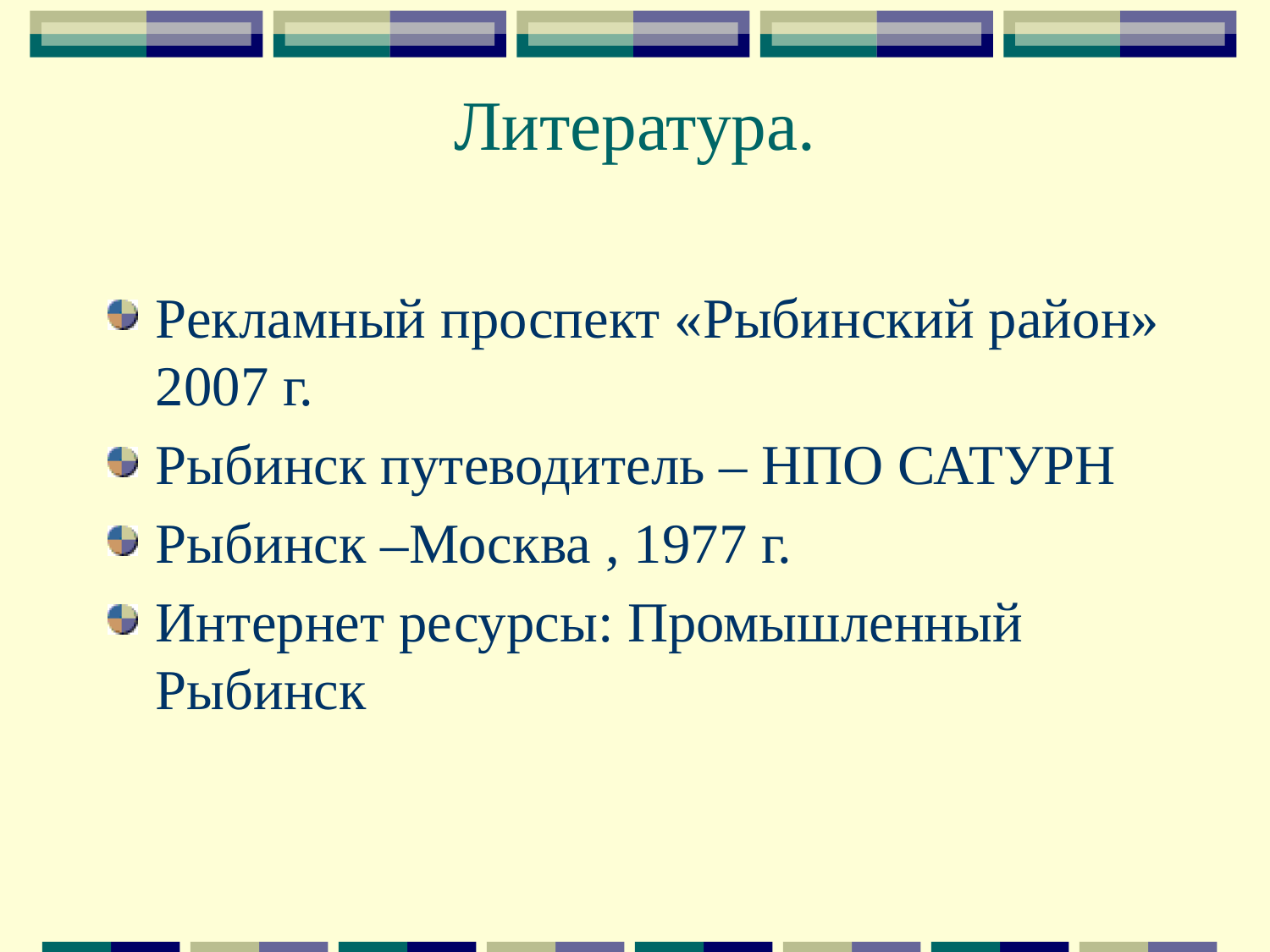

# Литература.
Рекламный проспект «Рыбинский район» 2007 г.
Рыбинск путеводитель – НПО САТУРН
Рыбинск –Москва , 1977 г.
Интернет ресурсы: Промышленный Рыбинск